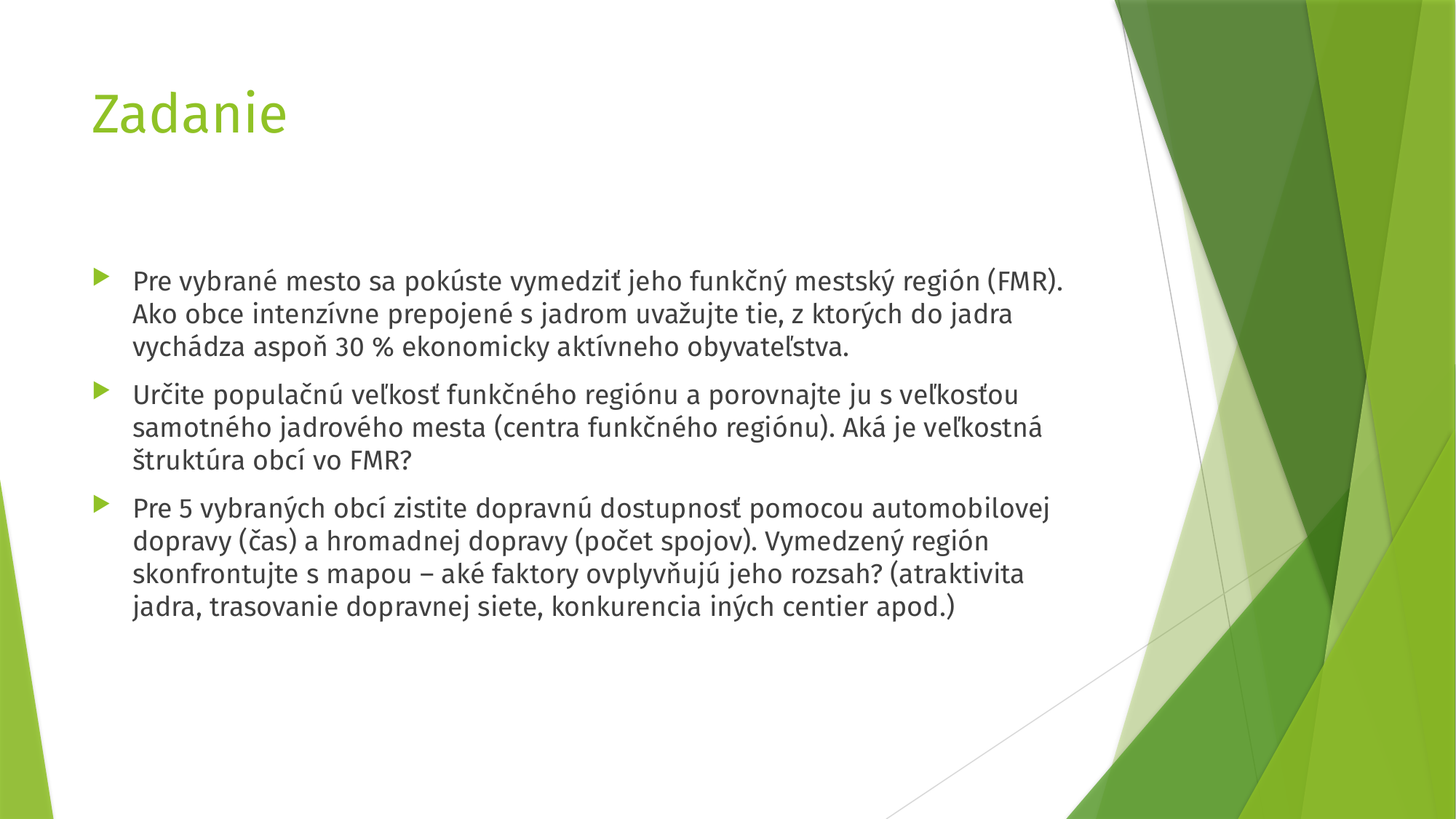

# Zadanie
Pre vybrané mesto sa pokúste vymedziť jeho funkčný mestský región (FMR). Ako obce intenzívne prepojené s jadrom uvažujte tie, z ktorých do jadra vychádza aspoň 30 % ekonomicky aktívneho obyvateľstva.
Určite populačnú veľkosť funkčného regiónu a porovnajte ju s veľkosťou samotného jadrového mesta (centra funkčného regiónu). Aká je veľkostná štruktúra obcí vo FMR?
Pre 5 vybraných obcí zistite dopravnú dostupnosť pomocou automobilovej dopravy (čas) a hromadnej dopravy (počet spojov). Vymedzený región skonfrontujte s mapou – aké faktory ovplyvňujú jeho rozsah? (atraktivita jadra, trasovanie dopravnej siete, konkurencia iných centier apod.)